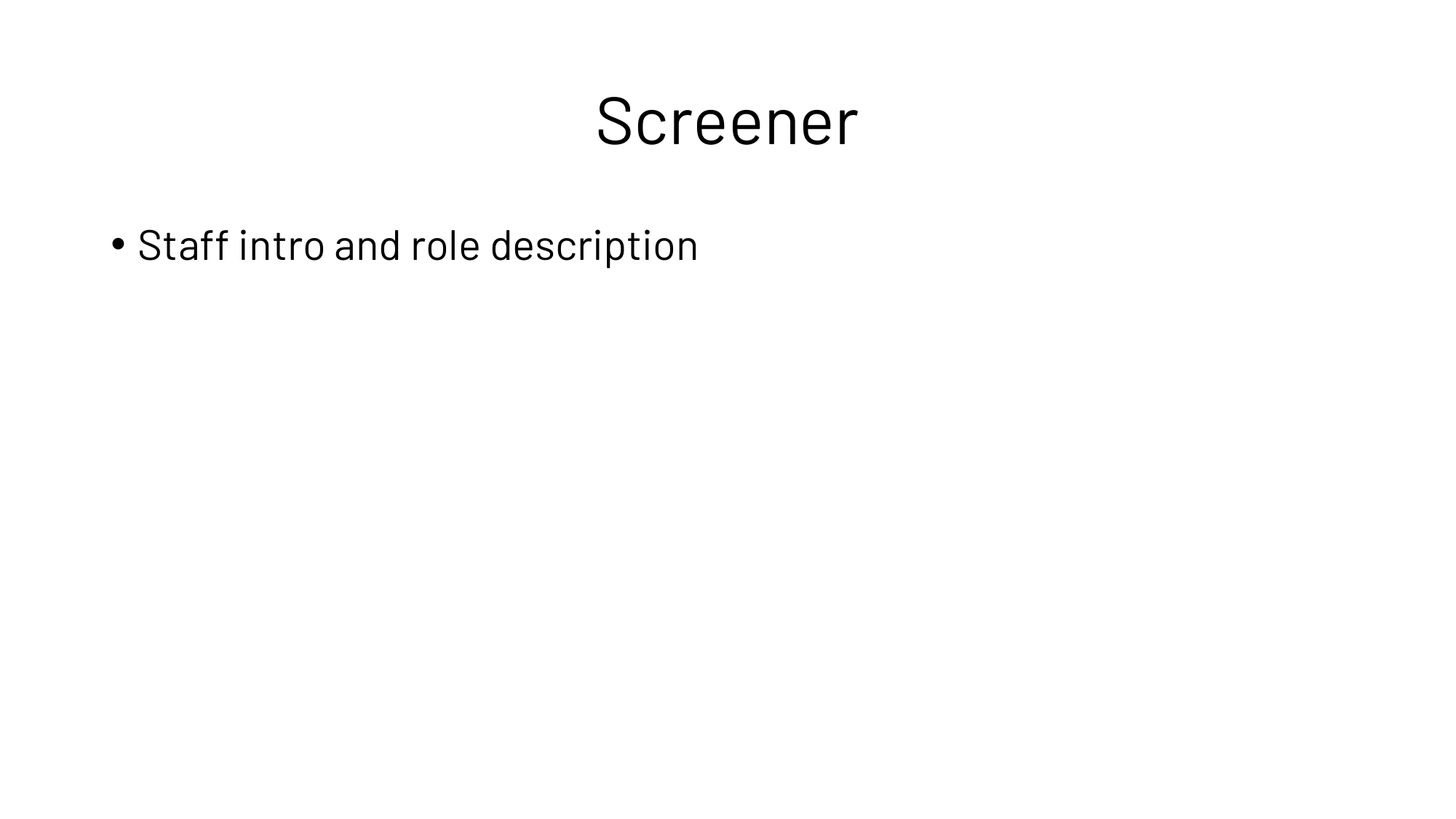

# Screener
Staff intro and role description